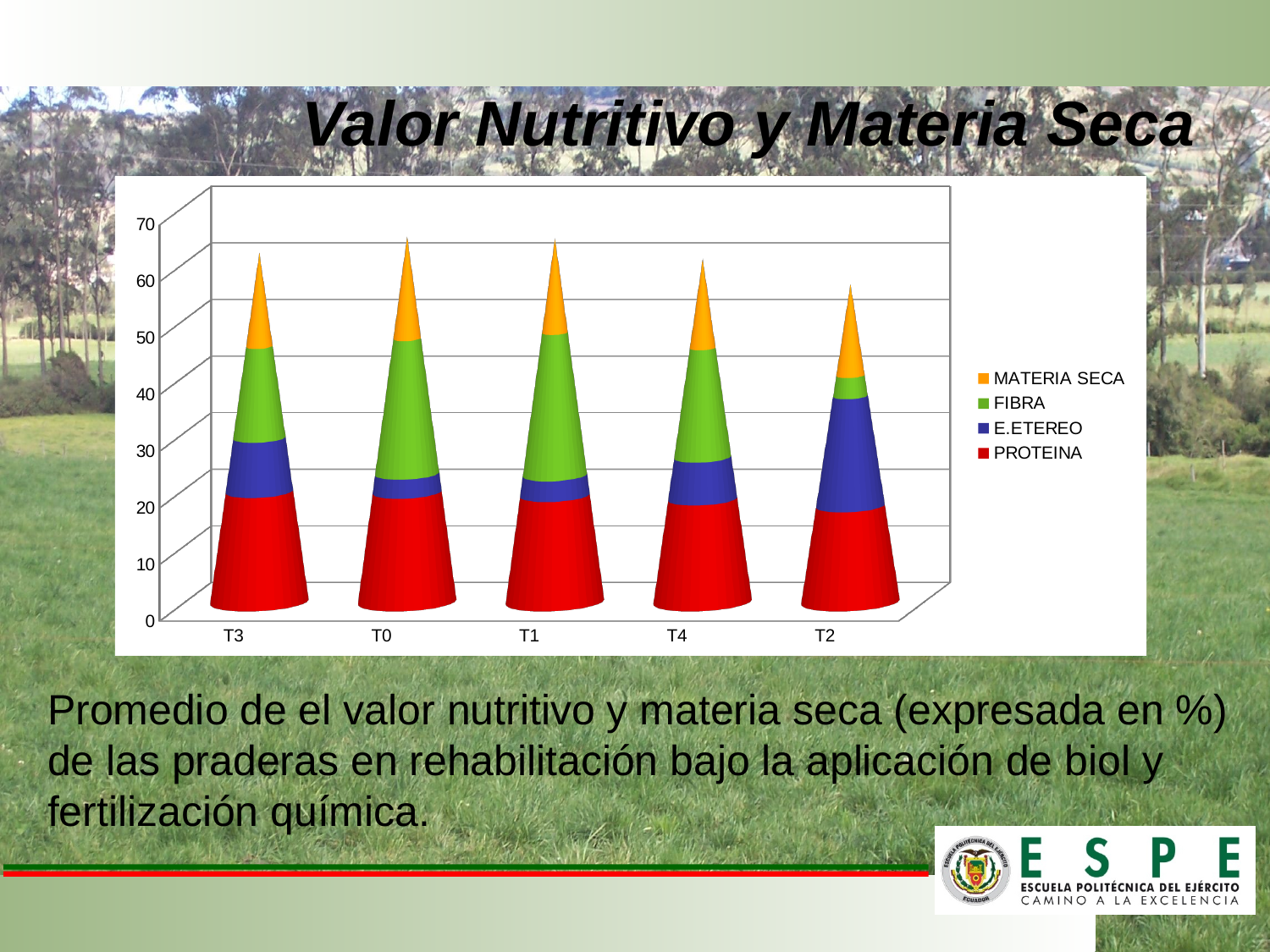

Valor Nutritivo y Materia Seca

[unsupported chart]

# Promedio de el valor nutritivo y materia seca (expresada en %) de las praderas en rehabilitación bajo la aplicación de biol y fertilización química.